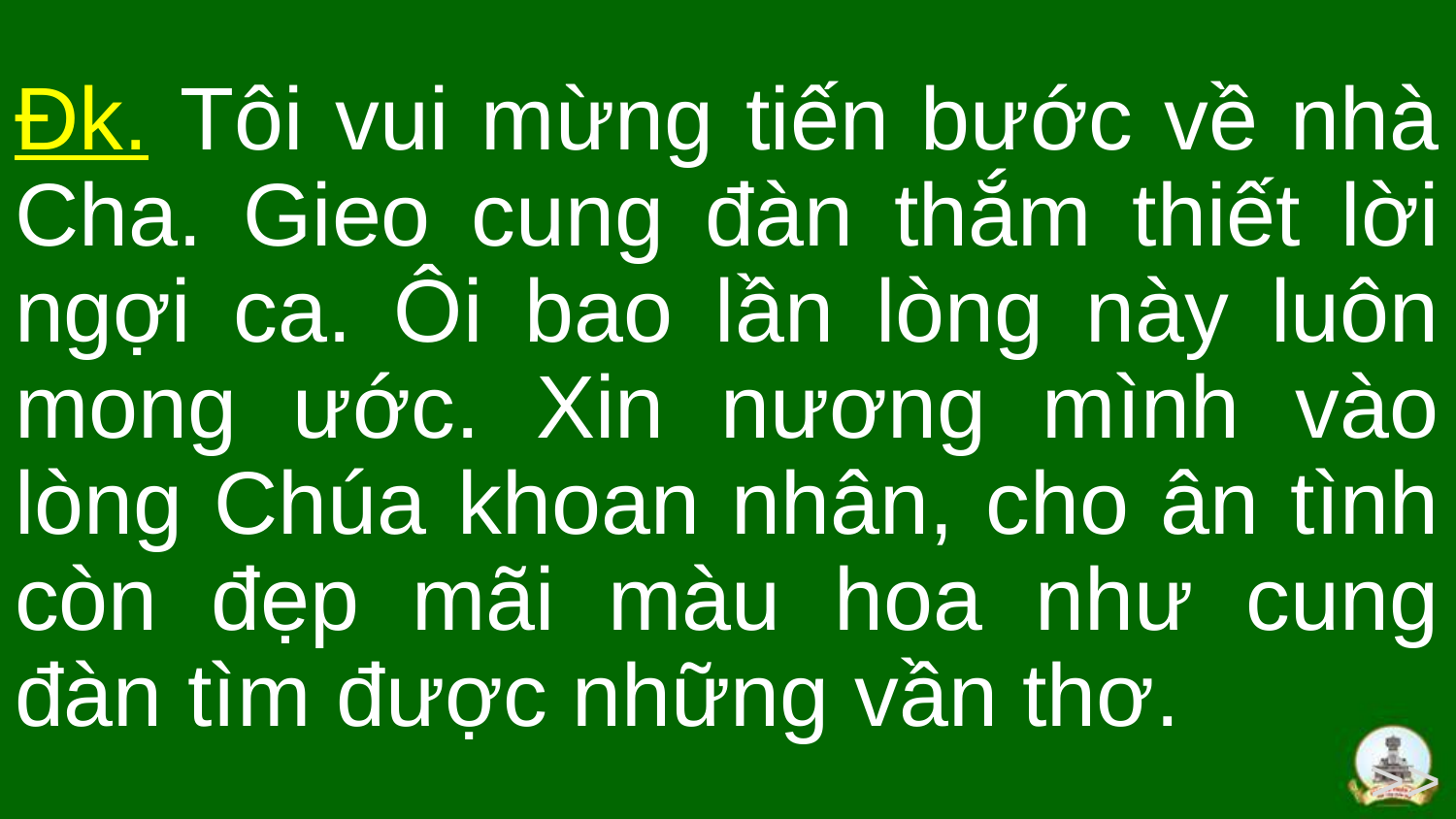

Đk. Tôi vui mừng tiến bước về nhà Cha. Gieo cung đàn thắm thiết lời ngợi ca. Ôi bao lần lòng này luôn mong ước. Xin nương mình vào lòng Chúa khoan nhân, cho ân tình còn đẹp mãi màu hoa như cung đàn tìm được những vần thơ.
>>